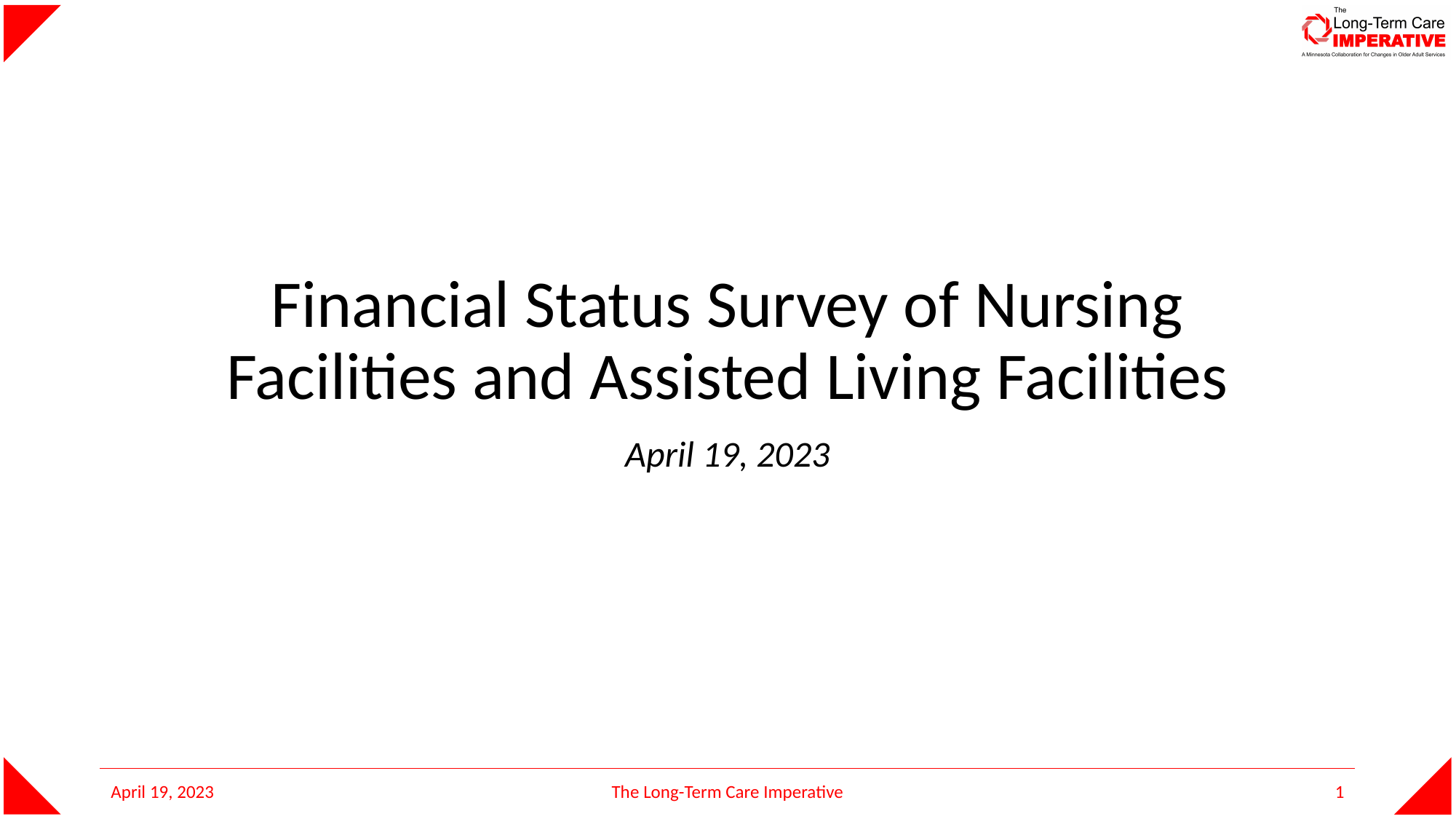

# Financial Status Survey of Nursing Facilities and Assisted Living Facilities
April 19, 2023
April 19, 2023
The Long-Term Care Imperative
1